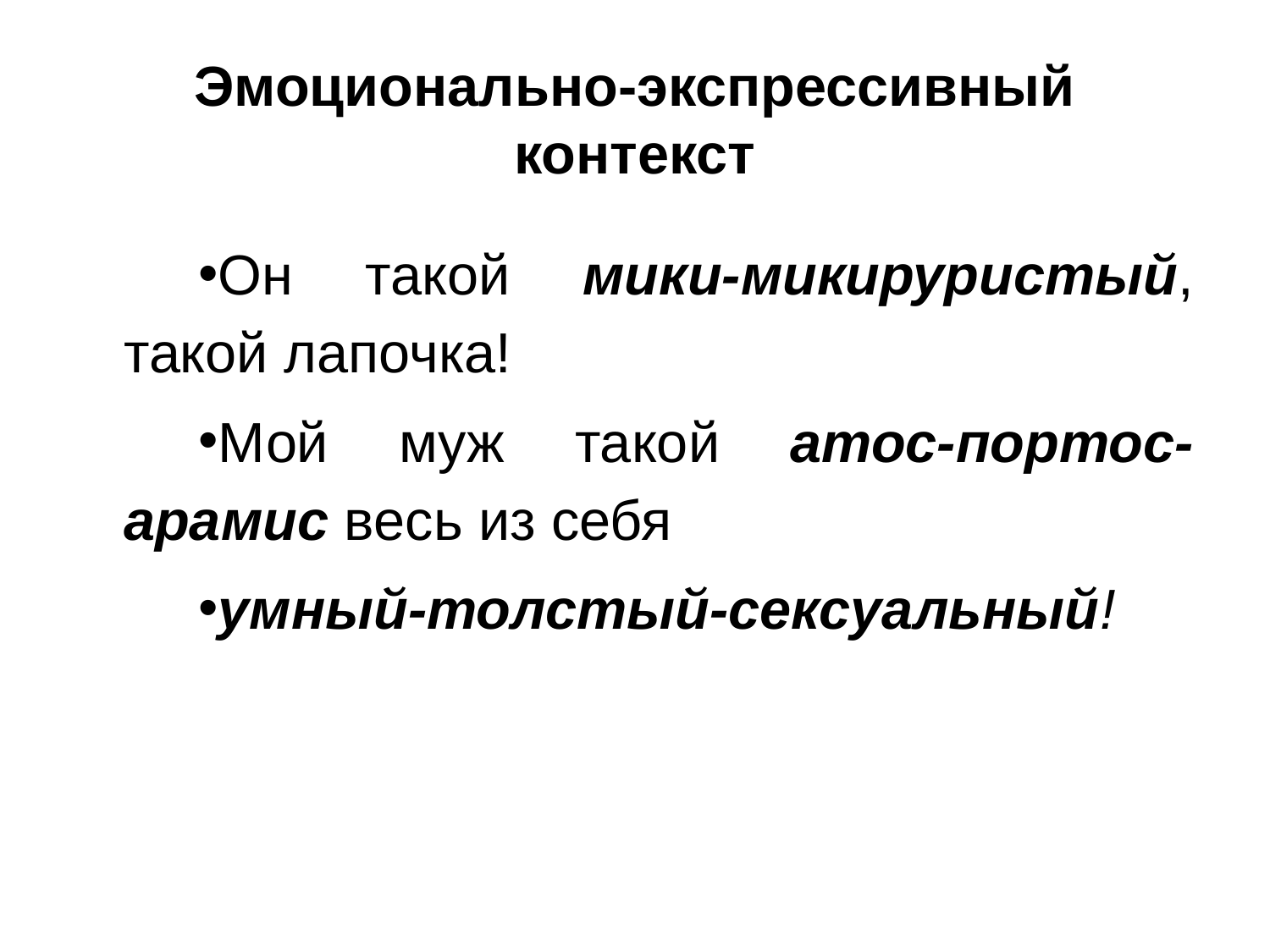

# Эмоционально-экспрессивный контекст
Он такой мики-микируристый, такой лапочка!
Мой муж такой атос-портос-арамис весь из себя
умный-толстый-сексуальный!